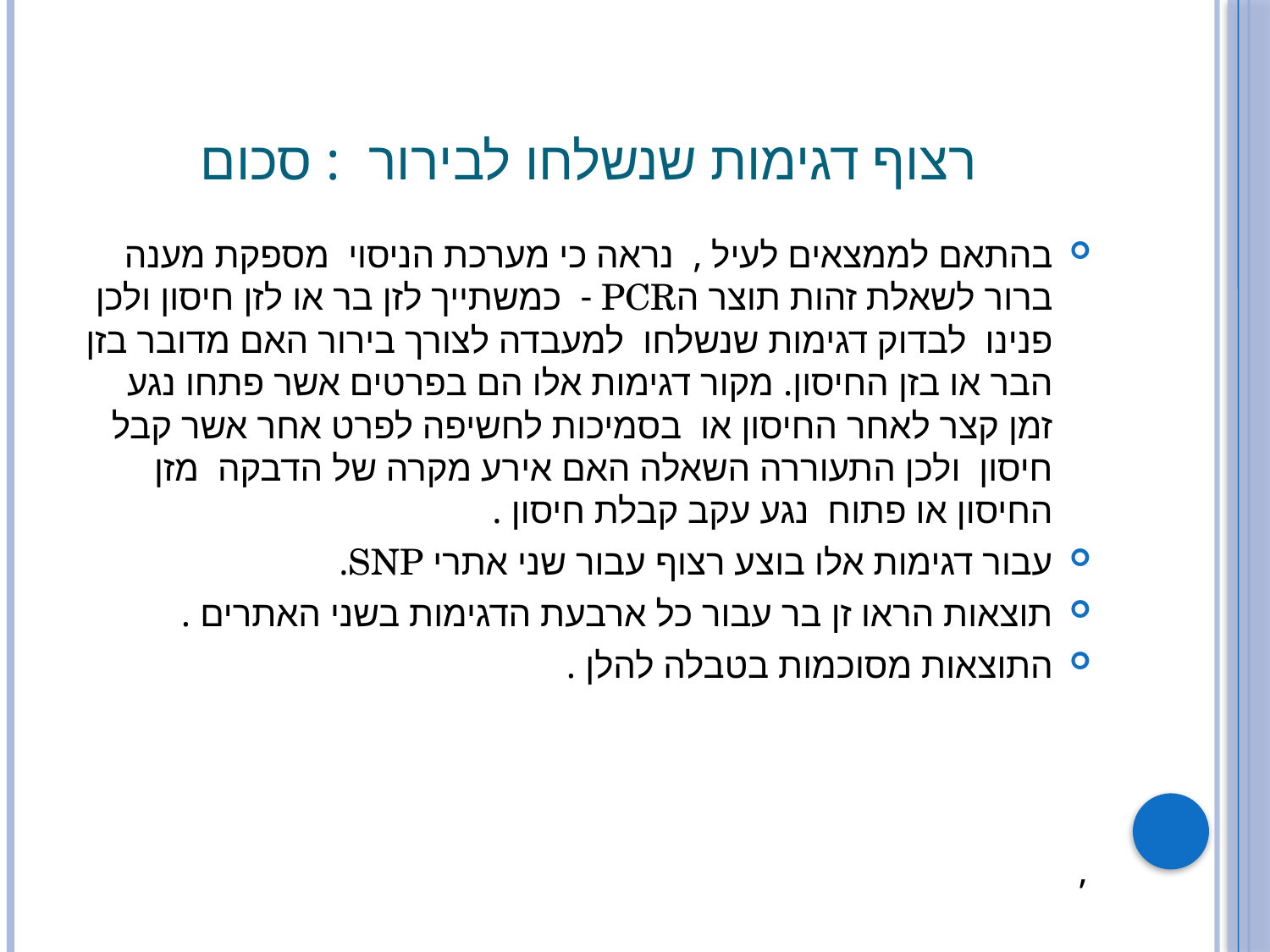

# רצוף דגימות שנשלחו לבירור  : סכום
בהתאם לממצאים לעיל ,  נראה כי מערכת הניסוי  מספקת מענה ברור לשאלת זהות תוצר הPCR -  כמשתייך לזן בר או לזן חיסון ולכן  פנינו  לבדוק דגימות שנשלחו  למעבדה לצורך בירור האם מדובר בזן הבר או בזן החיסון. מקור דגימות אלו הם בפרטים אשר פתחו נגע זמן קצר לאחר החיסון או  בסמיכות לחשיפה לפרט אחר אשר קבל חיסון  ולכן התעוררה השאלה האם אירע מקרה של הדבקה  מזן החיסון או פתוח  נגע עקב קבלת חיסון .
עבור דגימות אלו בוצע רצוף עבור שני אתרי SNP.
תוצאות הראו זן בר עבור כל ארבעת הדגימות בשני האתרים .
התוצאות מסוכמות בטבלה להלן .

,